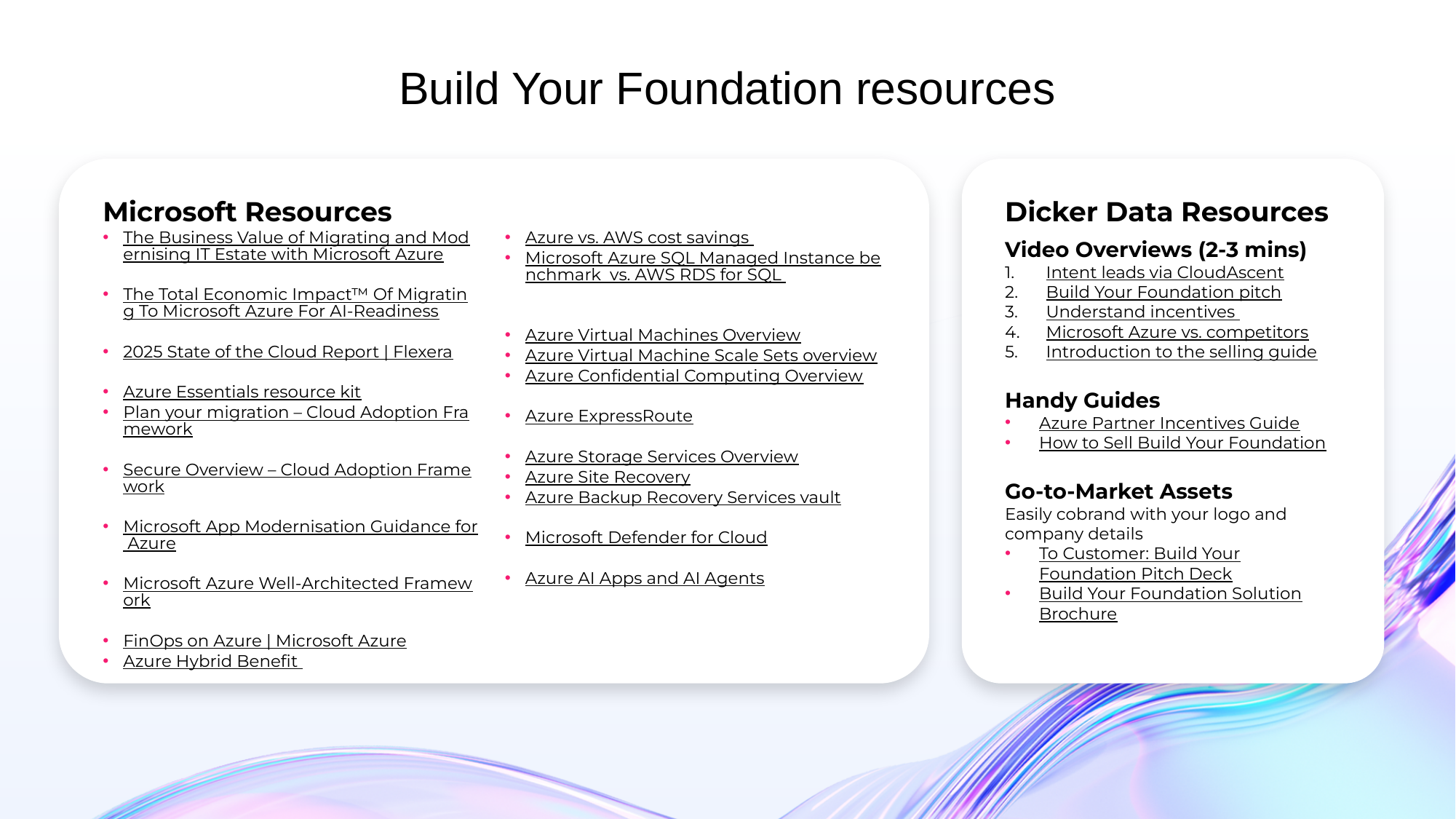

Build Your Foundation resources

Microsoft Resources
The Business Value of Migrating and Modernising IT Estate with Microsoft Azure​
The Total Economic Impact™ Of Migrating To Microsoft Azure For AI-Readiness​
2025 State of the Cloud Report | Flexera​

Azure Essentials resource kit​
Plan your migration – Cloud Adoption Framework​
Secure Overview – Cloud Adoption Framework​
Microsoft App Modernisation Guidance for Azure​
Microsoft Azure Well-Architected Framework​

FinOps on Azure | Microsoft Azure​
Azure Hybrid Benefit ​
Dicker Data Resources
Video Overviews (2-3 mins)​
Intent leads via CloudAscent​
Build Your Foundation pitch​
Understand incentives ​
Microsoft Azure vs. competitors​
Introduction to the selling guide​
​
Handy Guides​
Azure Partner Incentives Guide​
How to Sell Build Your Foundation
​
Go-to-Market Assets
Easily cobrand with your logo and company details
To Customer: Build Your Foundation Pitch Deck
Build Your Foundation Solution Brochure​
Azure vs. AWS cost savings ​
Microsoft Azure SQL Managed Instance benchmark  vs. AWS RDS for SQL

Azure Virtual Machines Overview​
Azure Virtual Machine Scale Sets overview​
Azure Confidential Computing Overview​
Azure ExpressRoute​
Azure Storage Services Overview​
Azure Site Recovery ​
Azure Backup Recovery Services vault ​
Microsoft Defender for Cloud​
Azure AI Apps and AI Agents​